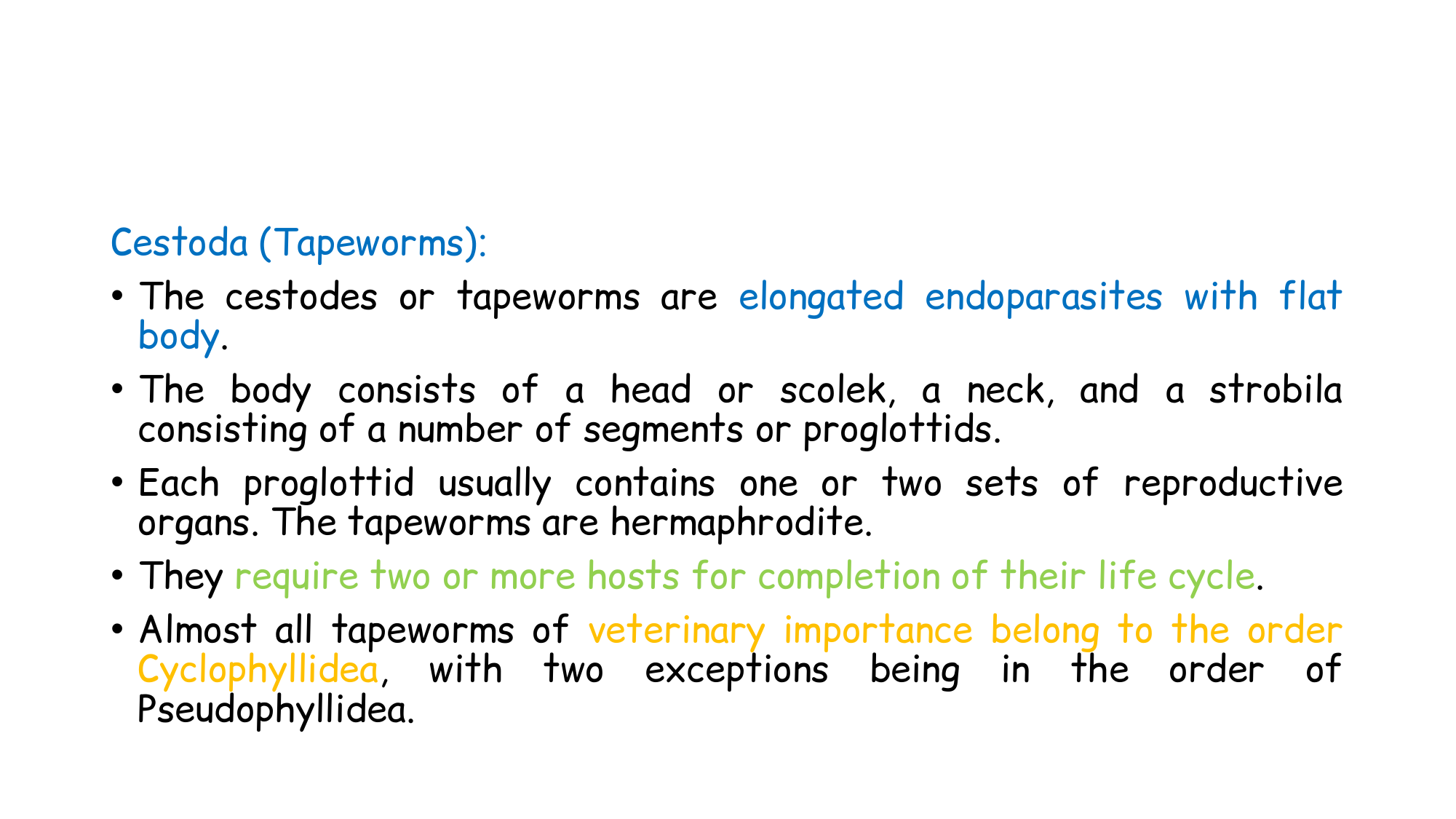

Cestoda (Tapeworms):
The cestodes or tapeworms are elongated endoparasites with flat body.
The body consists of a head or scolek, a neck, and a strobila consisting of a number of segments or proglottids.
Each proglottid usually contains one or two sets of reproductive organs. The tapeworms are hermaphrodite.
They require two or more hosts for completion of their life cycle.
Almost all tapeworms of veterinary importance belong to the order Cyclophyllidea, with two exceptions being in the order of Pseudophyllidea.